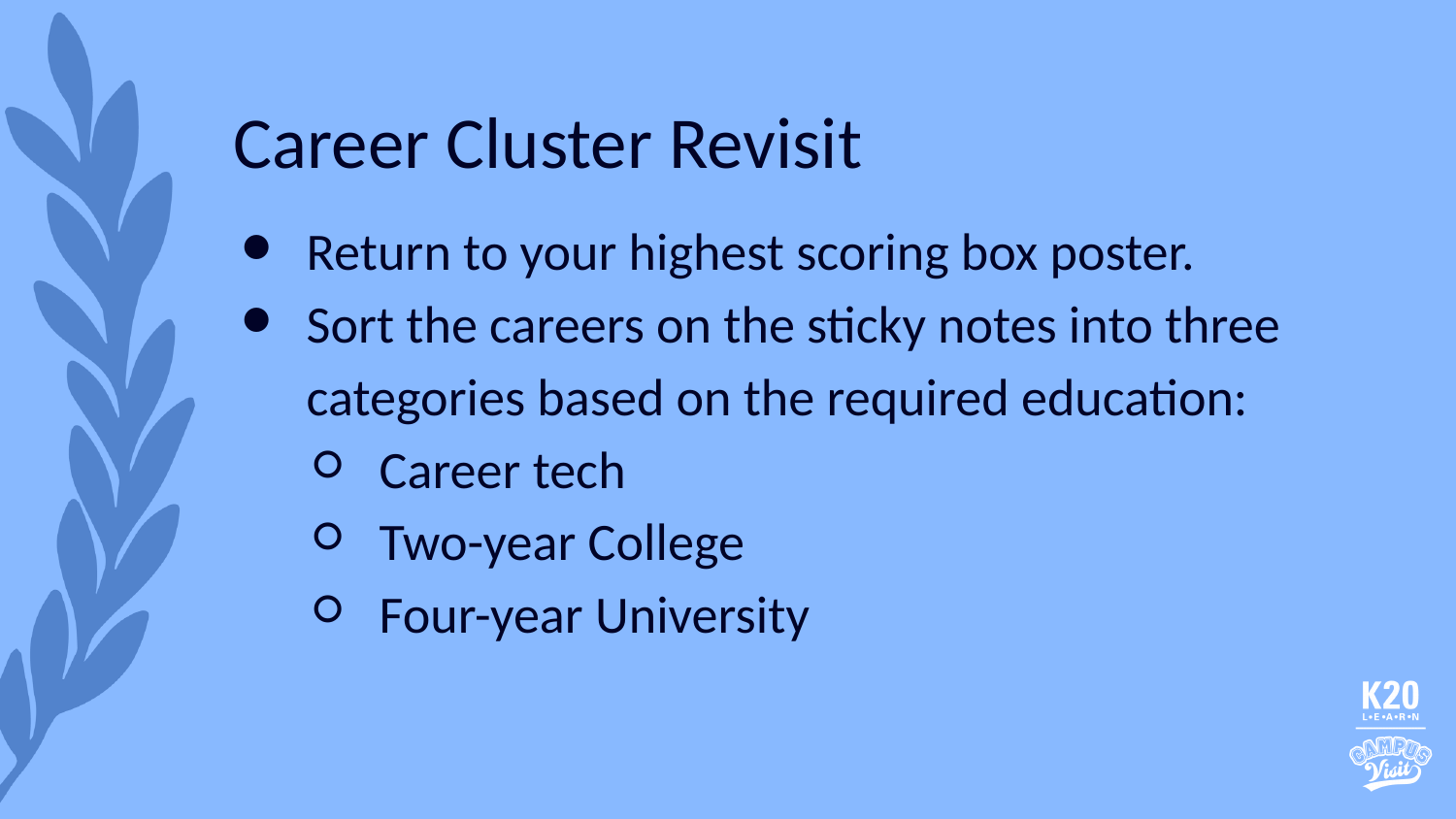

# Career Cluster Revisit
Return to your highest scoring box poster.
Sort the careers on the sticky notes into three categories based on the required education:
Career tech
Two-year College
Four-year University